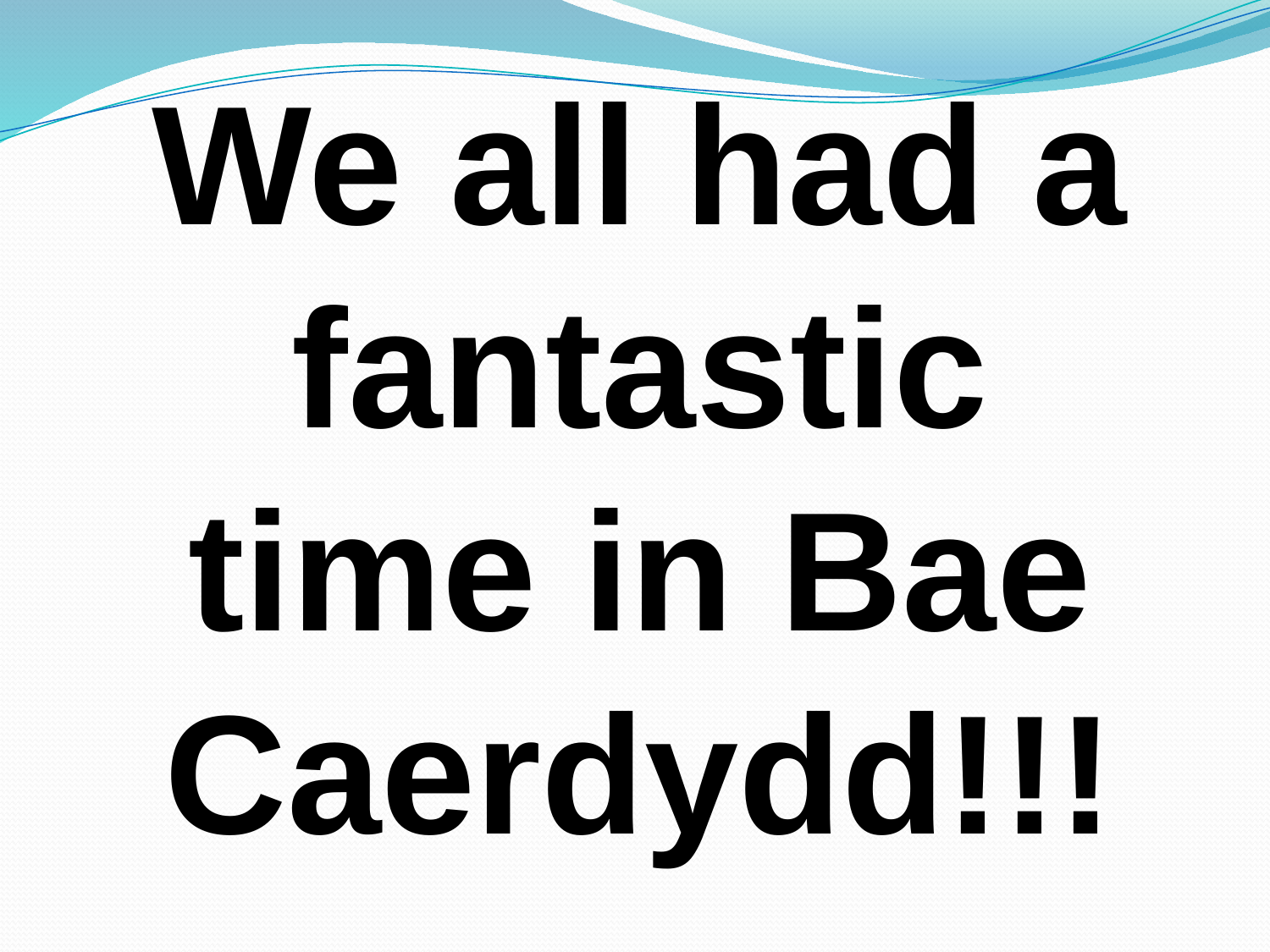

We all had a fantastic time in Bae Caerdydd!!!